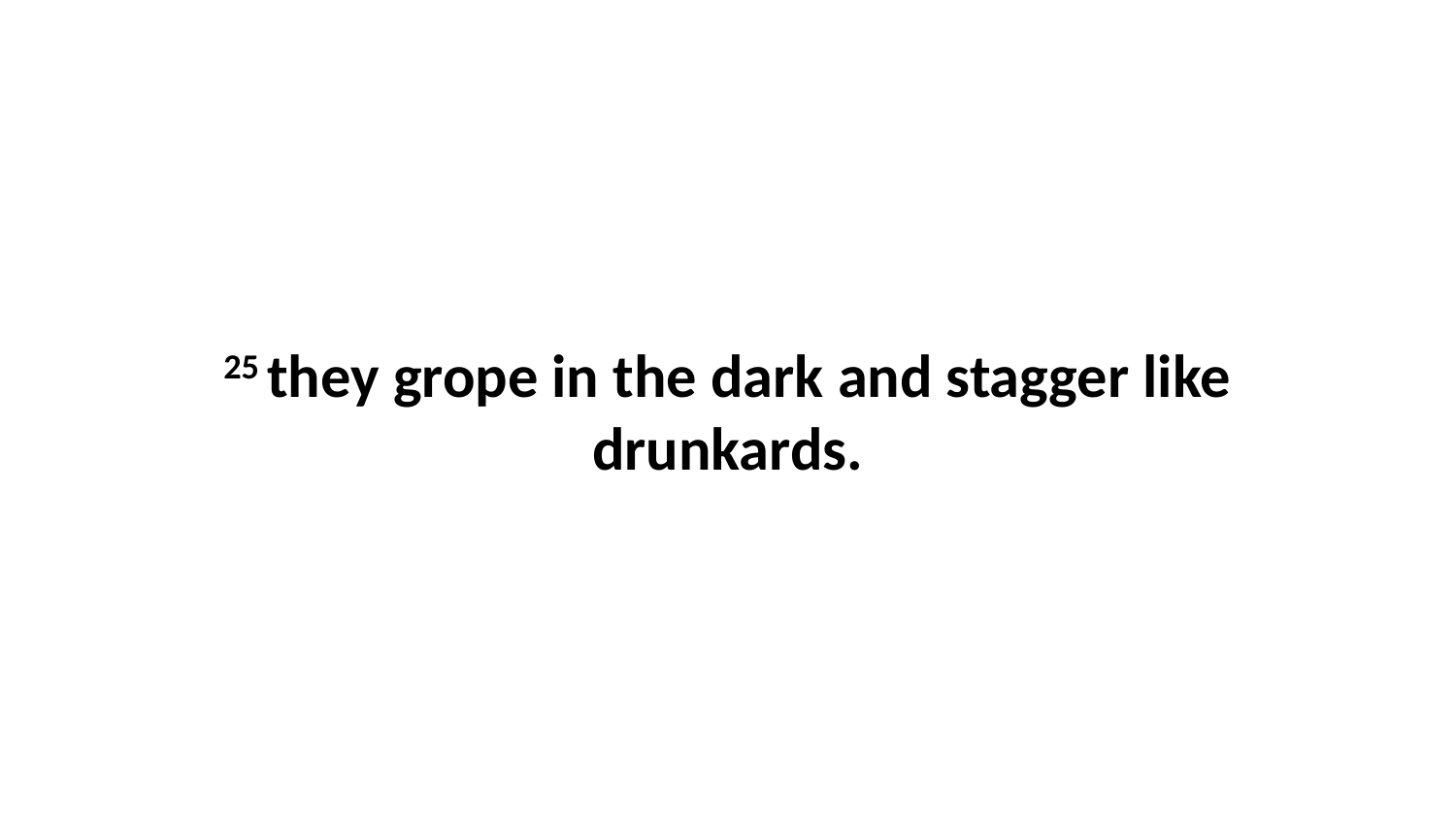

25 they grope in the dark and stagger like drunkards.